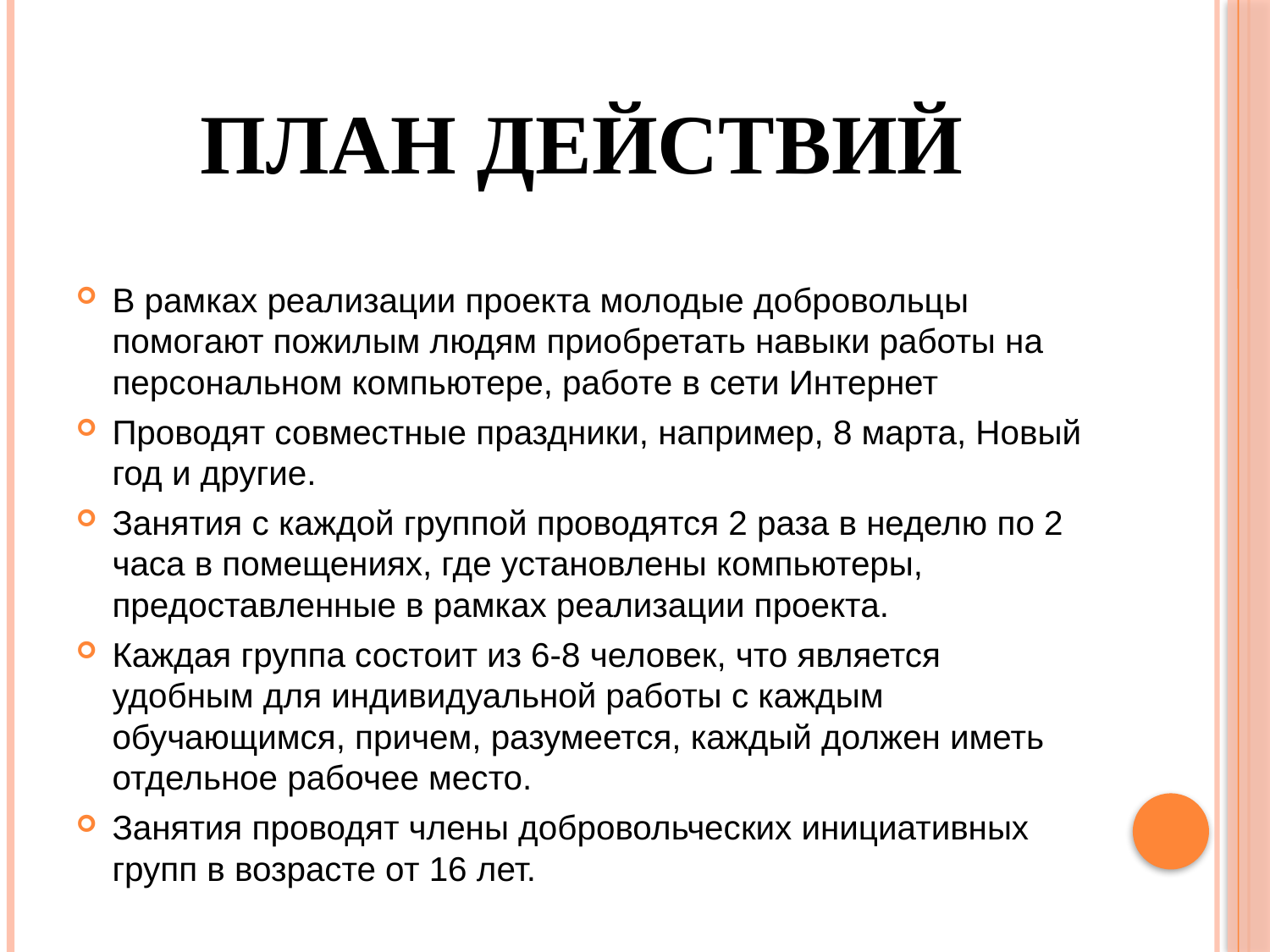

# План действий

В рамках реализации проекта молодые добровольцы помогают пожилым людям приобретать навыки работы на персональном компьютере, работе в сети Интернет
Проводят совместные праздники, например, 8 марта, Новый год и другие.
Занятия с каждой группой проводятся 2 раза в неделю по 2 часа в помещениях, где установлены компьютеры, предоставленные в рамках реализации проекта.
Каждая группа состоит из 6-8 человек, что является удобным для индивидуальной работы с каждым обучающимся, причем, разумеется, каждый должен иметь отдельное рабочее место.
Занятия проводят члены добровольческих инициативных групп в возрасте от 16 лет.